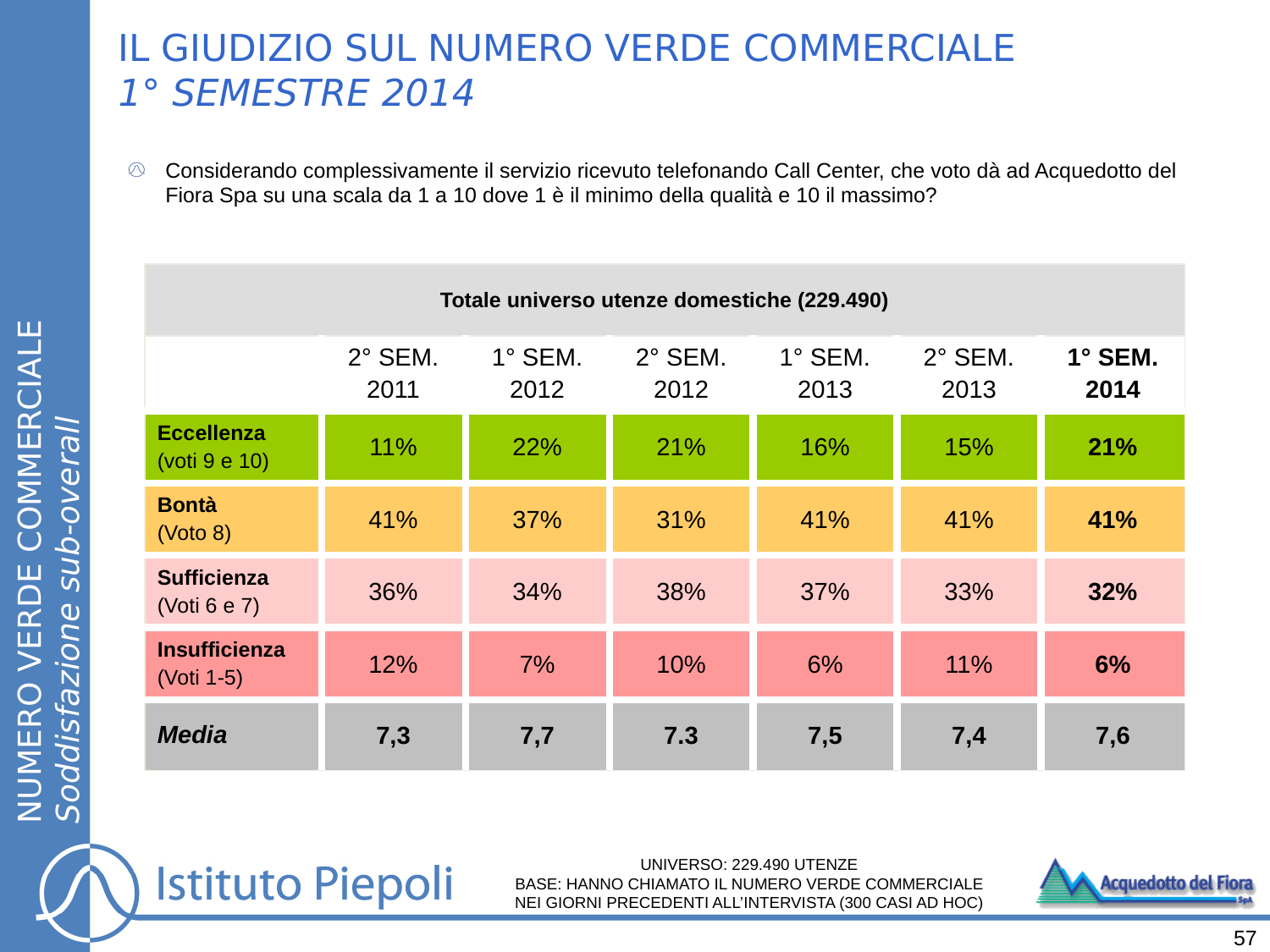

IL GIUDIZIO SUL NUMERO VERDE COMMERCIALE
1° SEMESTRE 2014
Considerando complessivamente il servizio ricevuto telefonando Call Center, che voto dà ad Acquedotto del Fiora Spa su una scala da 1 a 10 dove 1 è il minimo della qualità e 10 il massimo?
| Totale universo utenze domestiche (229.490) |  |  |  |  |  |  |
| --- | --- | --- | --- | --- | --- | --- |
|  | 2° SEM. 2011 | 1° SEM. 2012 | 2° SEM. 2012 | 1° SEM. 2013 | 2° SEM. 2013 | 1° SEM. 2014 |
| Eccellenza (voti 9 e 10) | 11% | 22% | 21% | 16% | 15% | 21% |
| Bontà (Voto 8) | 41% | 37% | 31% | 41% | 41% | 41% |
| Sufficienza (Voti 6 e 7) | 36% | 34% | 38% | 37% | 33% | 32% |
| Insufficienza (Voti 1-5) | 12% | 7% | 10% | 6% | 11% | 6% |
| Media | 7,3 | 7,7 | 7.3 | 7,5 | 7,4 | 7,6 |
NUMERO VERDE COMMERCIALE
Soddisfazione sub-overall
UNIVERSO: 229.490 UTENZE
BASE: HANNO CHIAMATO IL NUMERO VERDE COMMERCIALE NEI GIORNI PRECEDENTI ALL’INTERVISTA (300 CASI AD HOC)
57